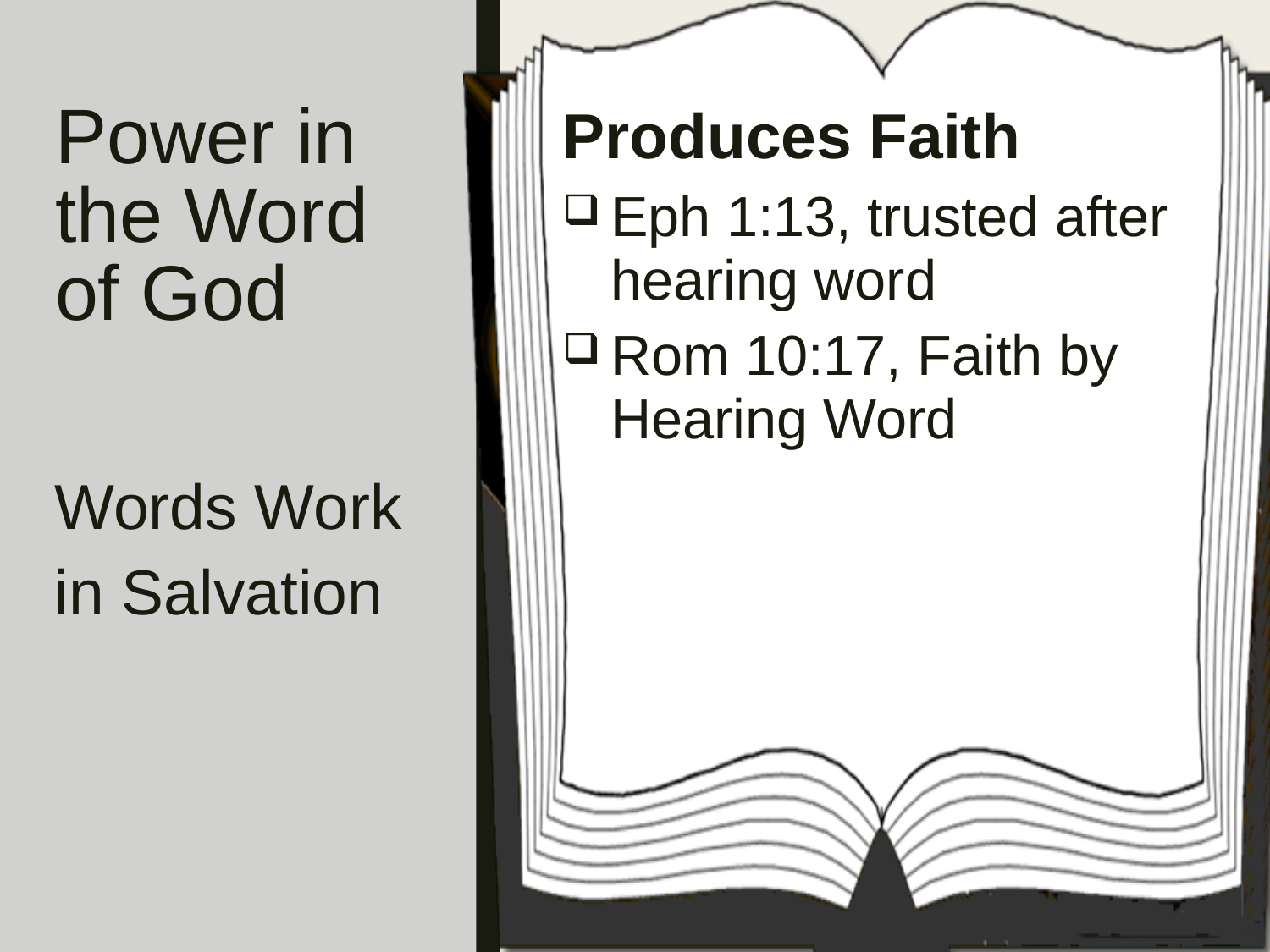

# Power in the Word of God
Produces Faith
Eph 1:13, trusted after hearing word
Rom 10:17, Faith by Hearing Word
Words Work in Salvation